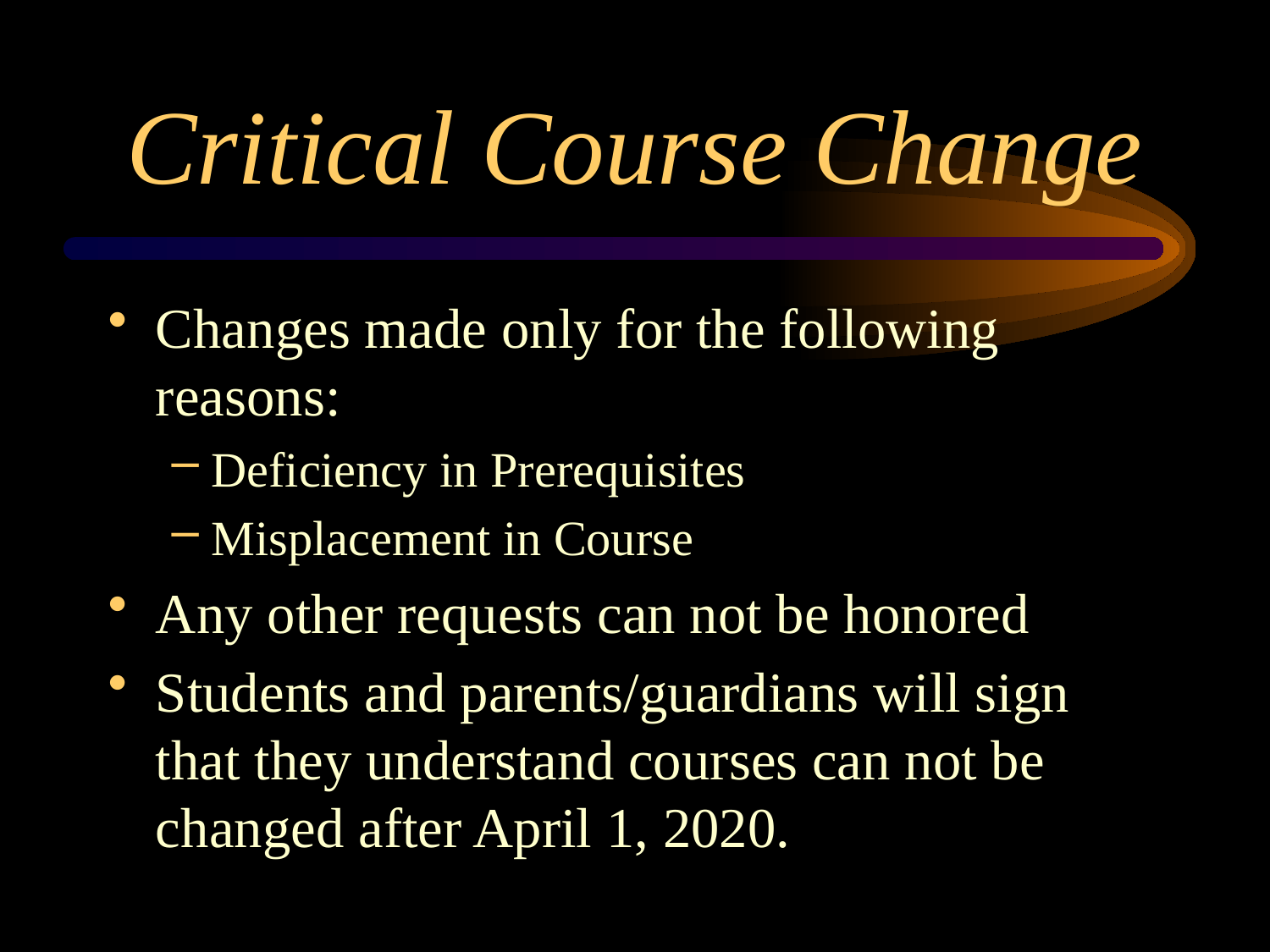

# Critical Course Change
Changes made only for the following reasons:
Deficiency in Prerequisites
Misplacement in Course
Any other requests can not be honored
Students and parents/guardians will sign that they understand courses can not be changed after April 1, 2020.